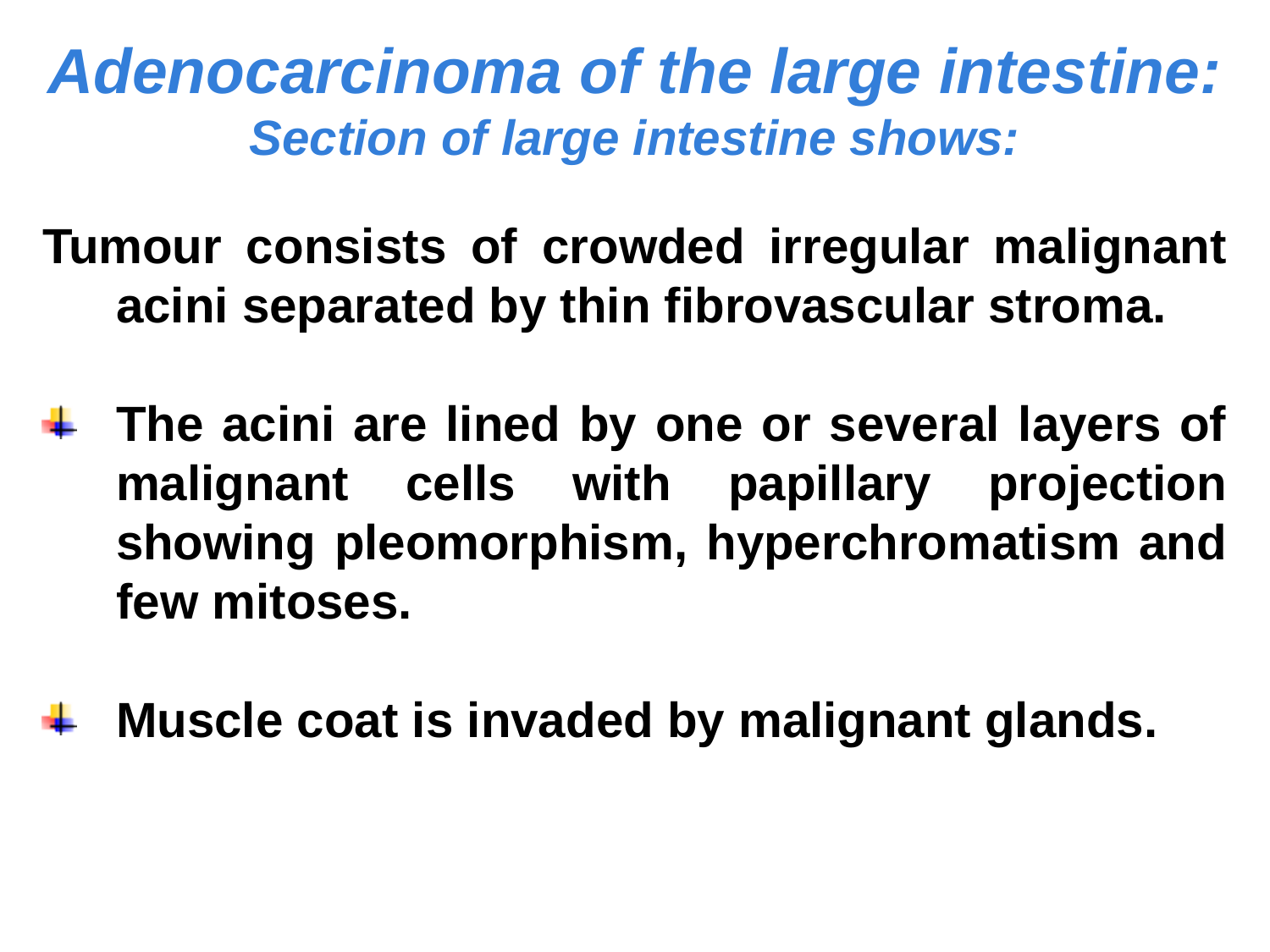

# Adenocarcinoma of the large intestine: Section of large intestine shows:
Tumour consists of crowded irregular malignant acini separated by thin fibrovascular stroma.

The acini are lined by one or several layers of malignant cells with papillary projection showing pleomorphism, hyperchromatism and few mitoses.

Muscle coat is invaded by malignant glands.